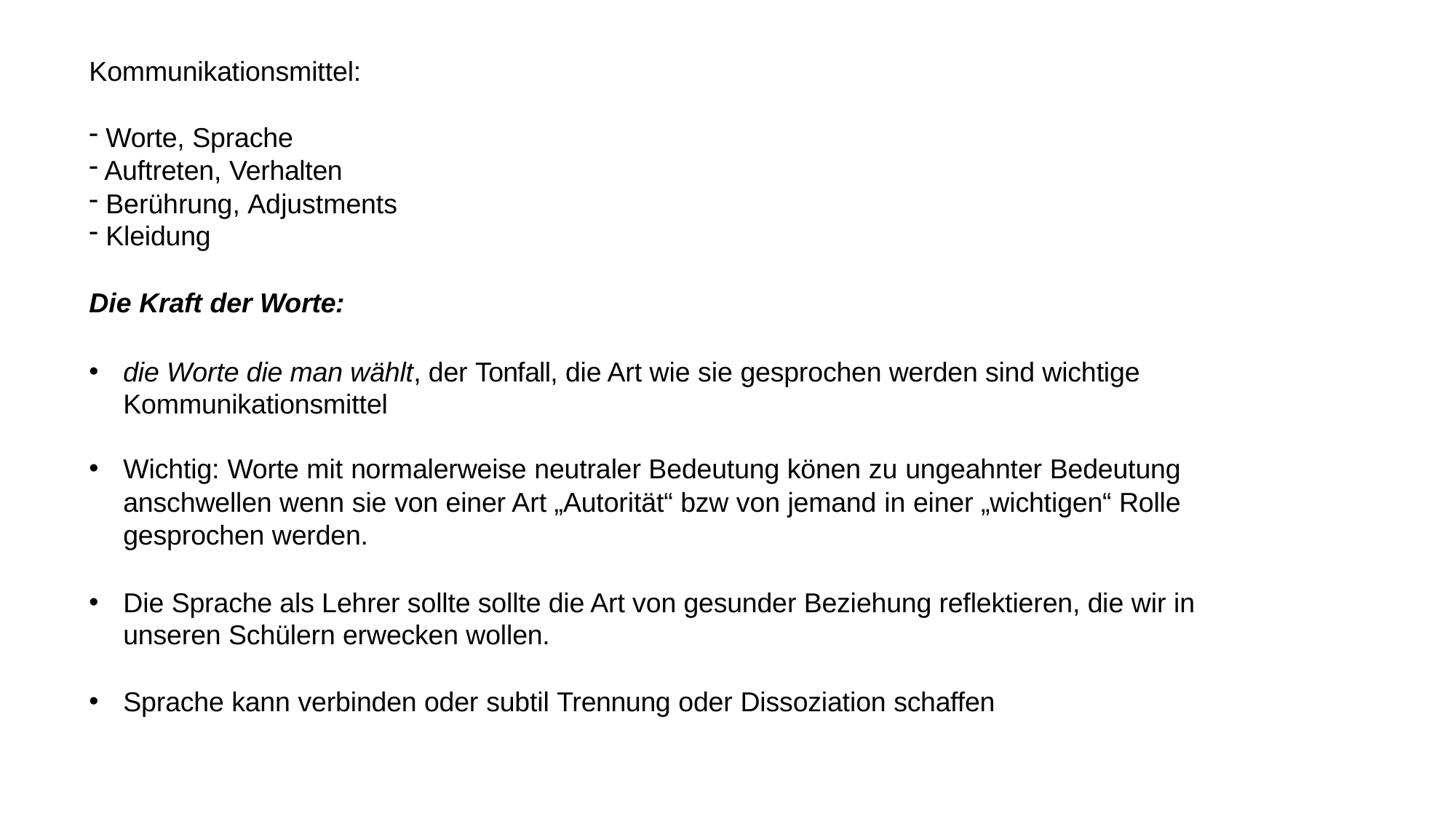

Kommunikationsmittel:

Worte, Sprache
Auftreten, Verhalten
Berührung, Adjustments
Kleidung

Die Kraft der Worte:

die Worte die man wählt, der Tonfall, die Art wie sie gesprochen werden sind wichtige  Kommunikationsmittel

Wichtig: Worte mit normalerweise neutraler Bedeutung könen zu ungeahnter Bedeutung  anschwellen wenn sie von einer Art „Autorität“ bzw von jemand in einer „wichtigen“ Rolle  gesprochen werden.

Die Sprache als Lehrer sollte sollte die Art von gesunder Beziehung reflektieren, die wir in  unseren Schülern erwecken wollen.

Sprache kann verbinden oder subtil Trennung oder Dissoziation schaffen